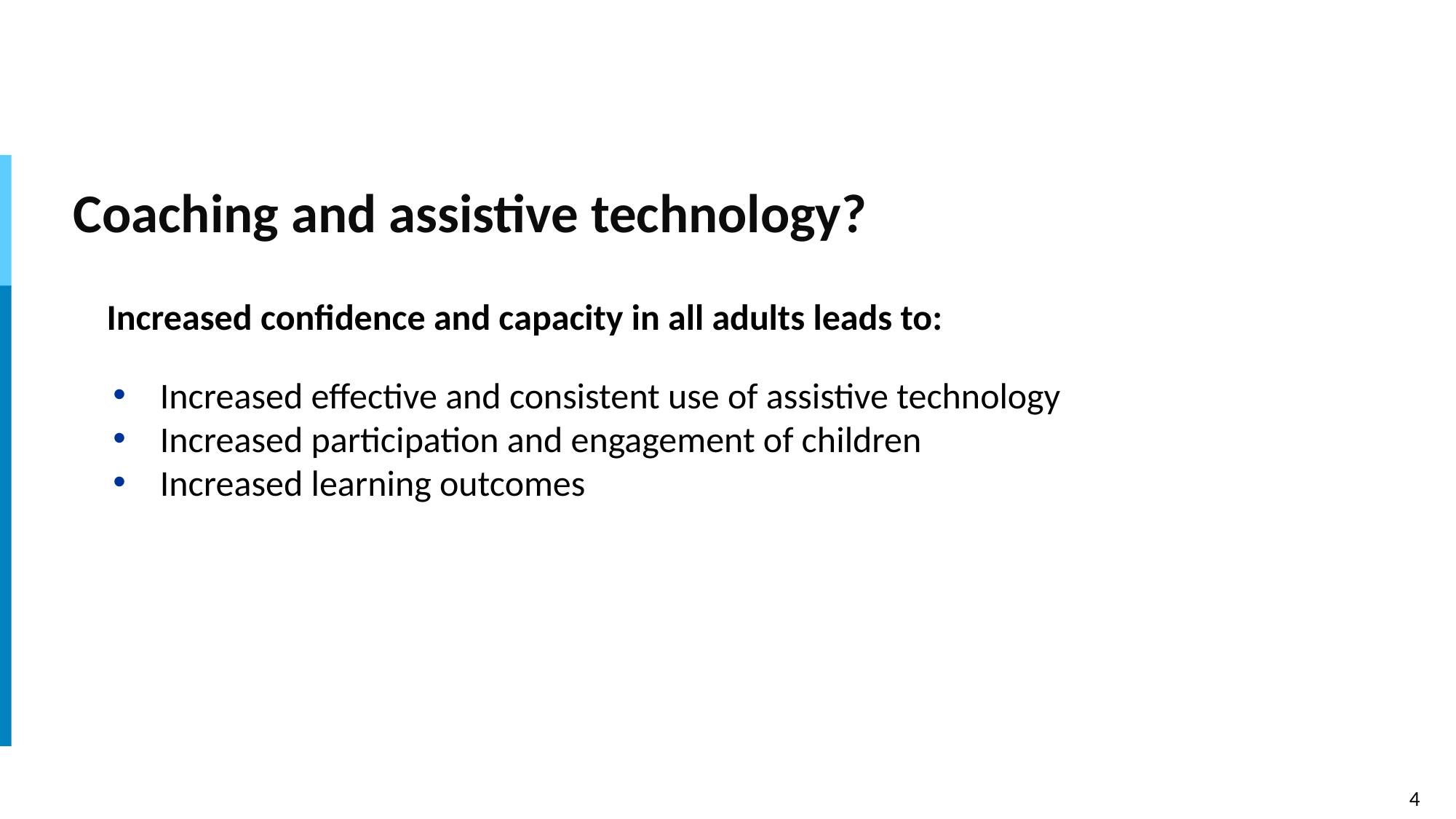

# Coaching and assistive technology?
Increased confidence and capacity in all adults leads to:
Increased effective and consistent use of assistive technology
Increased participation and engagement of children
Increased learning outcomes